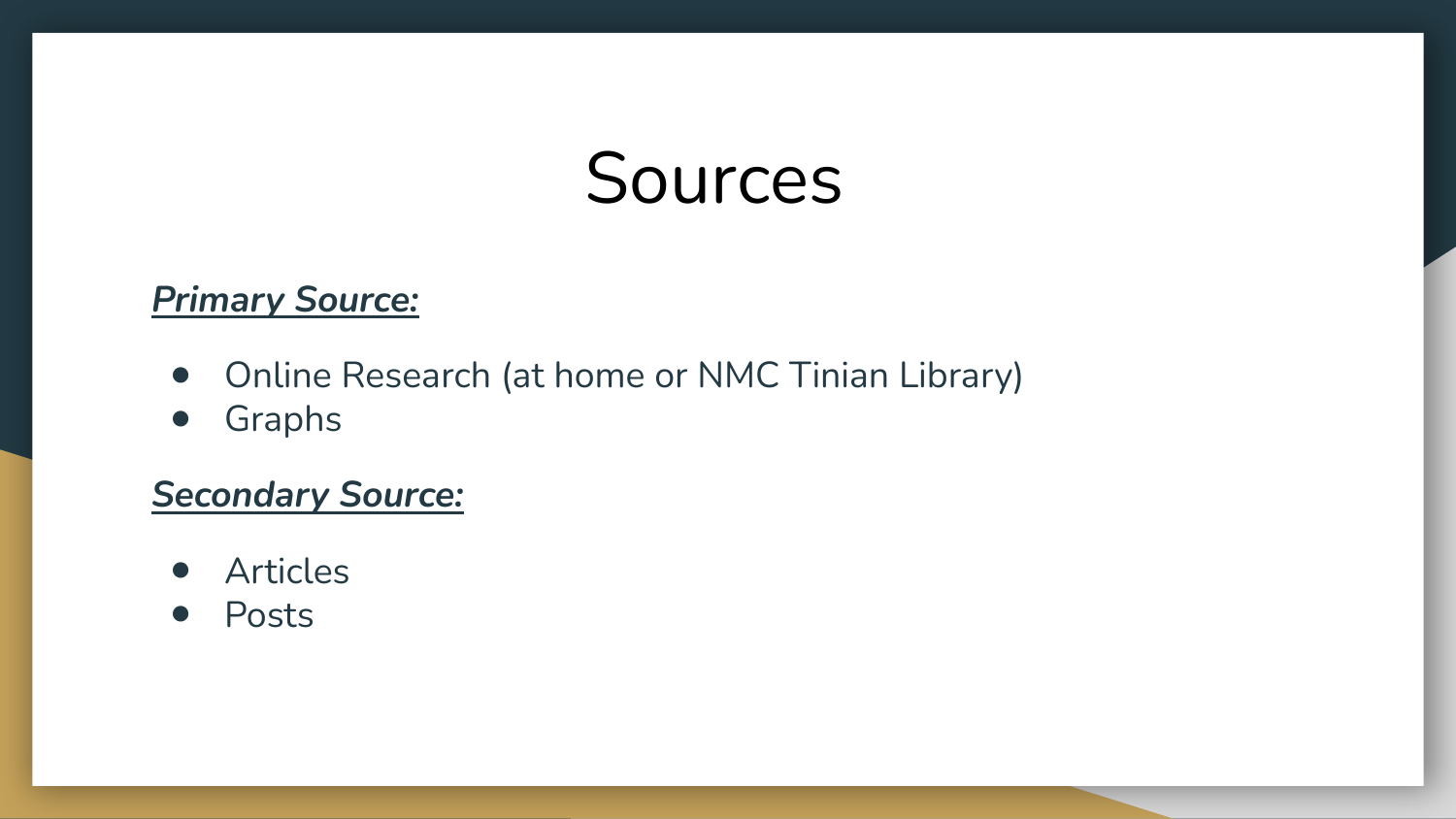

# Sources
Primary Source:
Online Research (at home or NMC Tinian Library)
Graphs
Secondary Source:
Articles
Posts